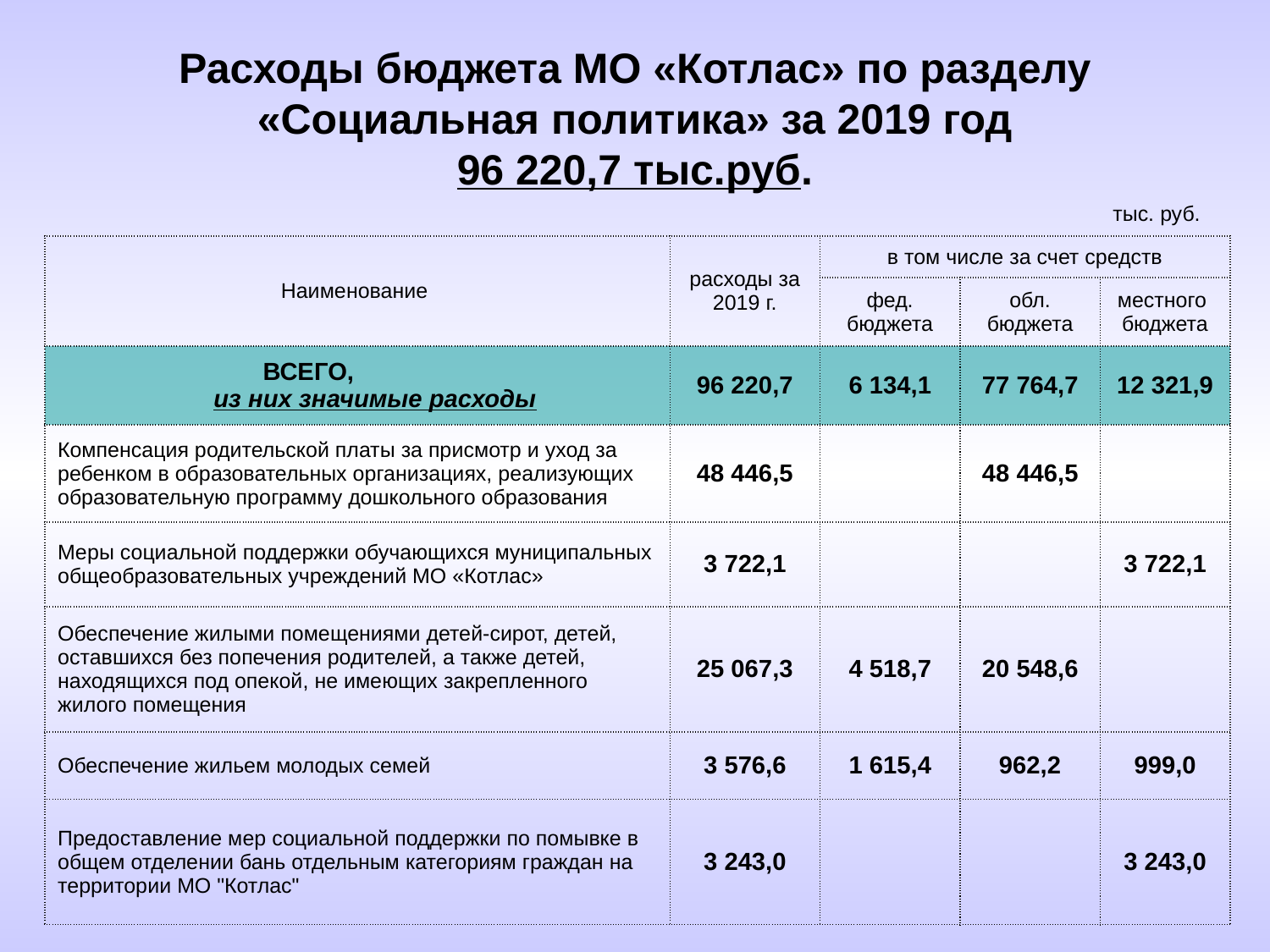

# Расходы бюджета МО «Котлас» по разделу «Социальная политика» за 2019 год 96 220,7 тыс.руб.
тыс. руб.
| Наименование | расходы за 2019 г. | в том числе за счет средств |  |  |
| --- | --- | --- | --- | --- |
|  |  | фед. бюджета | обл. бюджета | местного бюджета |
| ВСЕГО, из них значимые расходы | 96 220,7 | 6 134,1 | 77 764,7 | 12 321,9 |
| Компенсация родительской платы за присмотр и уход за ребенком в образовательных организациях, реализующих образовательную программу дошкольного образования | 48 446,5 |  | 48 446,5 |  |
| Меры социальной поддержки обучающихся муниципальных общеобразовательных учреждений МО «Котлас» | 3 722,1 |  |  | 3 722,1 |
| Обеспечение жилыми помещениями детей-сирот, детей, оставшихся без попечения родителей, а также детей, находящихся под опекой, не имеющих закрепленного жилого помещения | 25 067,3 | 4 518,7 | 20 548,6 |  |
| Обеспечение жильем молодых семей | 3 576,6 | 1 615,4 | 962,2 | 999,0 |
| Предоставление мер социальной поддержки по помывке в общем отделении бань отдельным категориям граждан на территории МО "Котлас" | 3 243,0 |  |  | 3 243,0 |